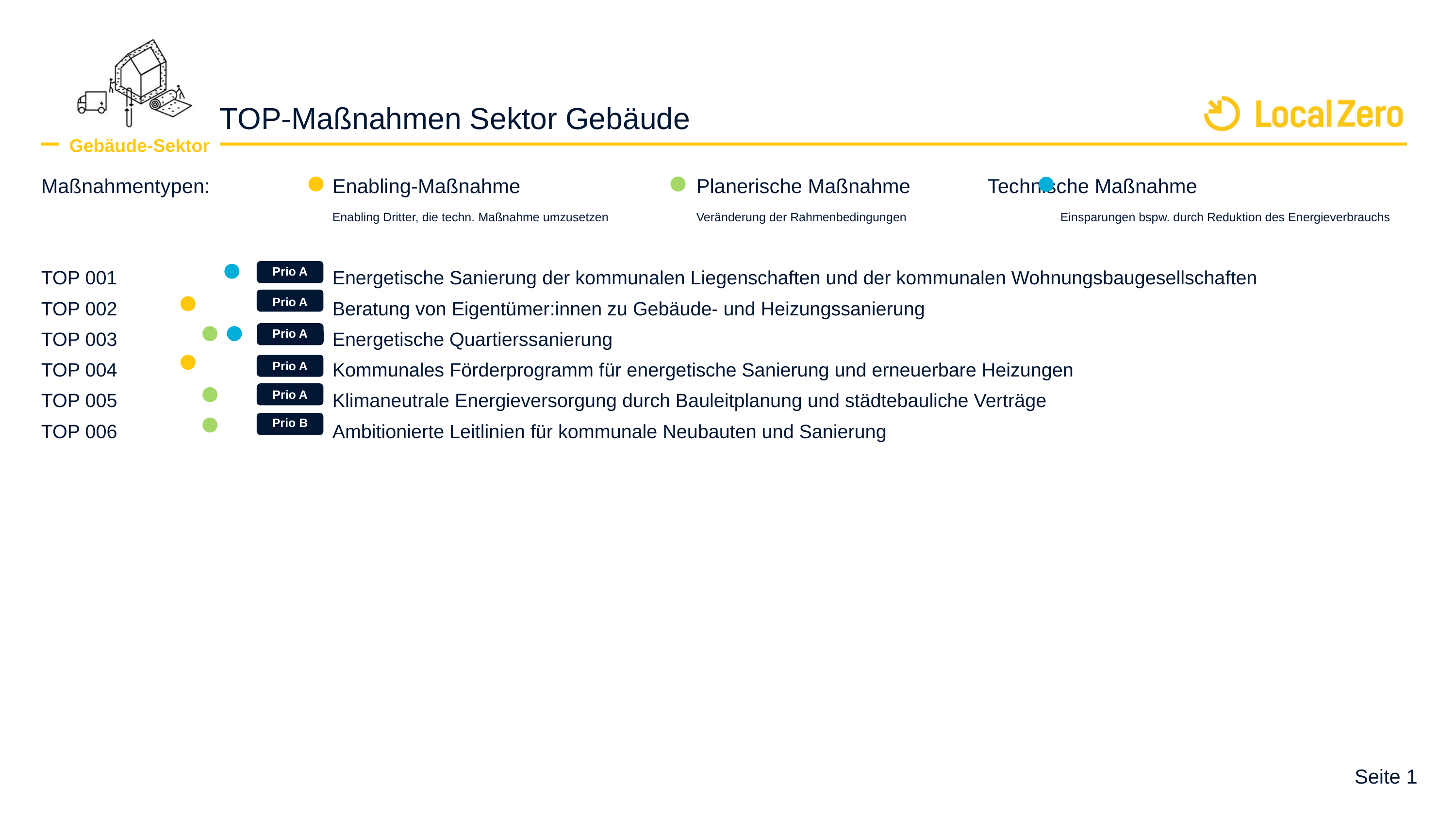

TOP-Maßnahmen Sektor Gebäude

Gebäude-Sektor

Maßnahmentypen:		Enabling-Maßnahme			Planerische Maßnahme		Technische Maßnahme
				Enabling Dritter, die techn. Maßnahme umzusetzen 		Veränderung der Rahmenbedingungen			Einsparungen bspw. durch Reduktion des Energieverbrauchs

TOP 001			Energetische Sanierung der kommunalen Liegenschaften und der kommunalen Wohnungsbaugesellschaften
TOP 002			Beratung von Eigentümer:innen zu Gebäude- und Heizungssanierung
TOP 003			Energetische Quartierssanierung
TOP 004			Kommunales Förderprogramm für energetische Sanierung und erneuerbare Heizungen
TOP 005			Klimaneutrale Energieversorgung durch Bauleitplanung und städtebauliche Verträge
TOP 006			Ambitionierte Leitlinien für kommunale Neubauten und Sanierung
Prio A

Prio A

Prio A

Prio A
Prio A

Prio B

Seite 1